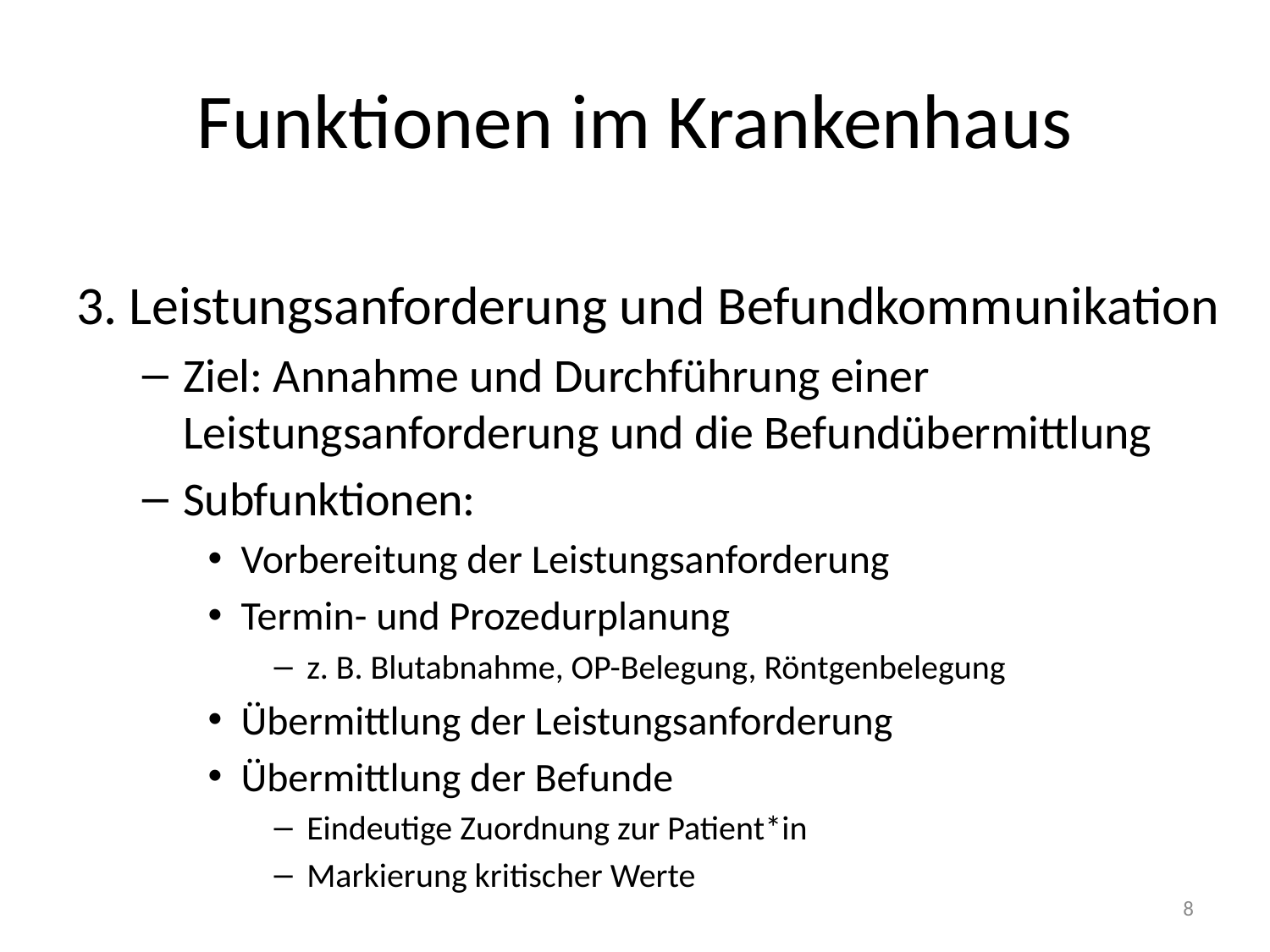

# Funktionen im Krankenhaus
3. Leistungsanforderung und Befundkommunikation
Ziel: Annahme und Durchführung einer Leistungsanforderung und die Befundübermittlung
Subfunktionen:
Vorbereitung der Leistungsanforderung
Termin- und Prozedurplanung
z. B. Blutabnahme, OP-Belegung, Röntgenbelegung
Übermittlung der Leistungsanforderung
Übermittlung der Befunde
Eindeutige Zuordnung zur Patient*in
Markierung kritischer Werte
8